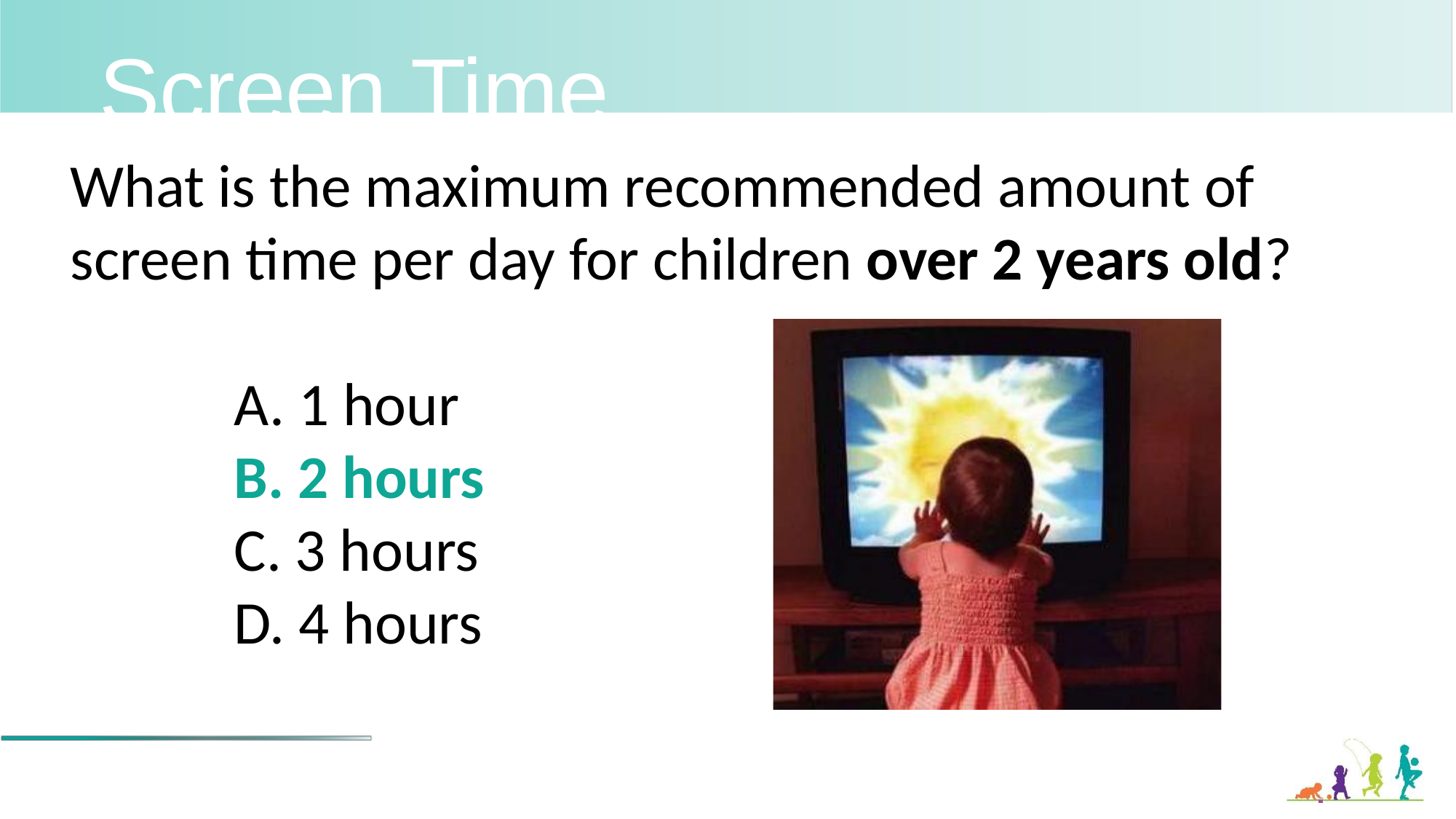

# Screen Time
What is the maximum recommended amount of screen time per day for children over 2 years old?

	A. 1 hour
	B. 2 hours
	C. 3 hours
	D. 4 hours